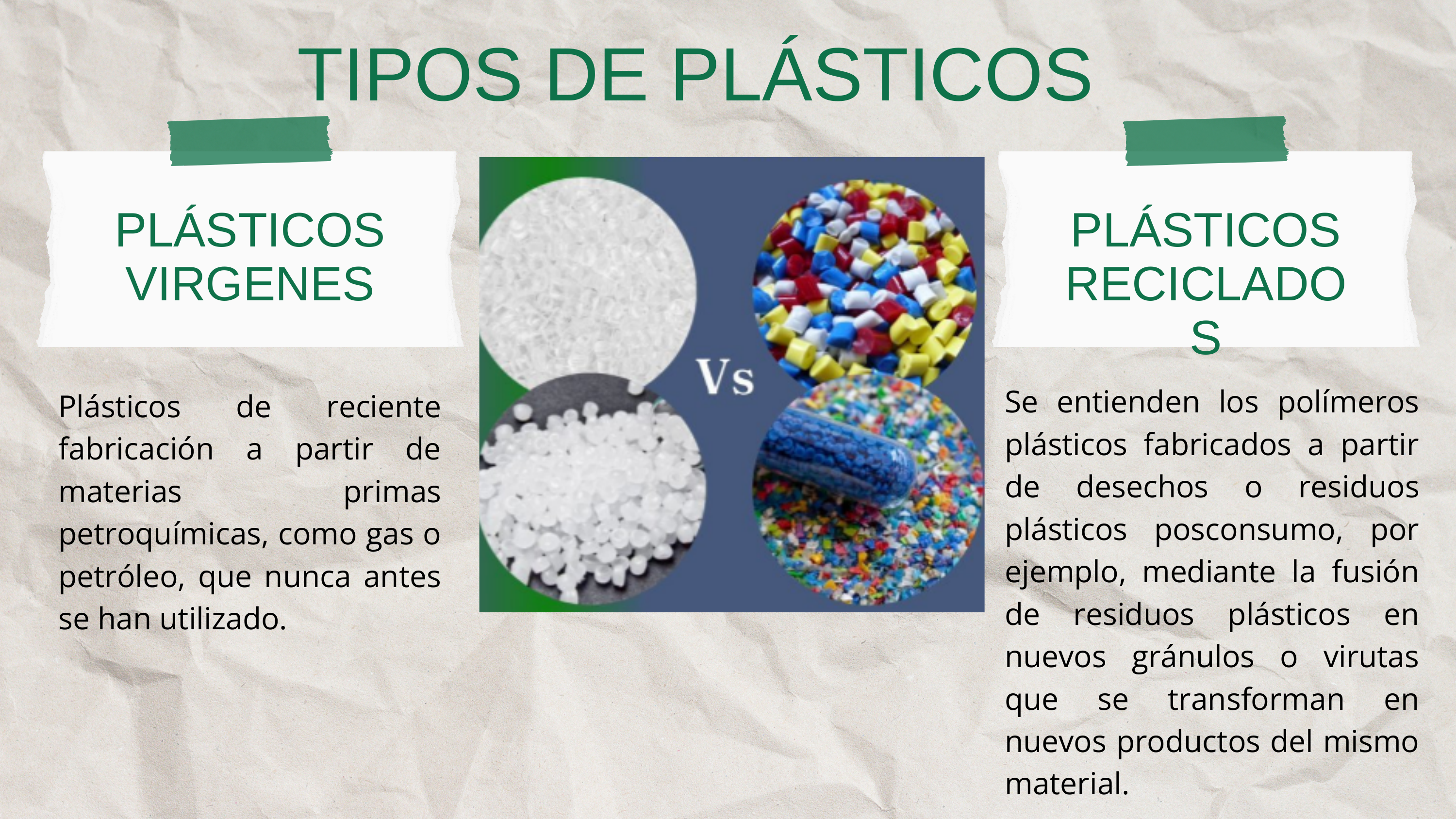

TIPOS DE PLÁSTICOS

PLÁSTICOS RECICLADOS
PLÁSTICOS VIRGENES
Se entienden los polímeros plásticos fabricados a partir de desechos o residuos plásticos posconsumo, por ejemplo, mediante la fusión de residuos plásticos en nuevos gránulos o virutas que se transforman en nuevos productos del mismo material.
Plásticos de reciente fabricación a partir de materias primas petroquímicas, como gas o petróleo, que nunca antes se han utilizado.